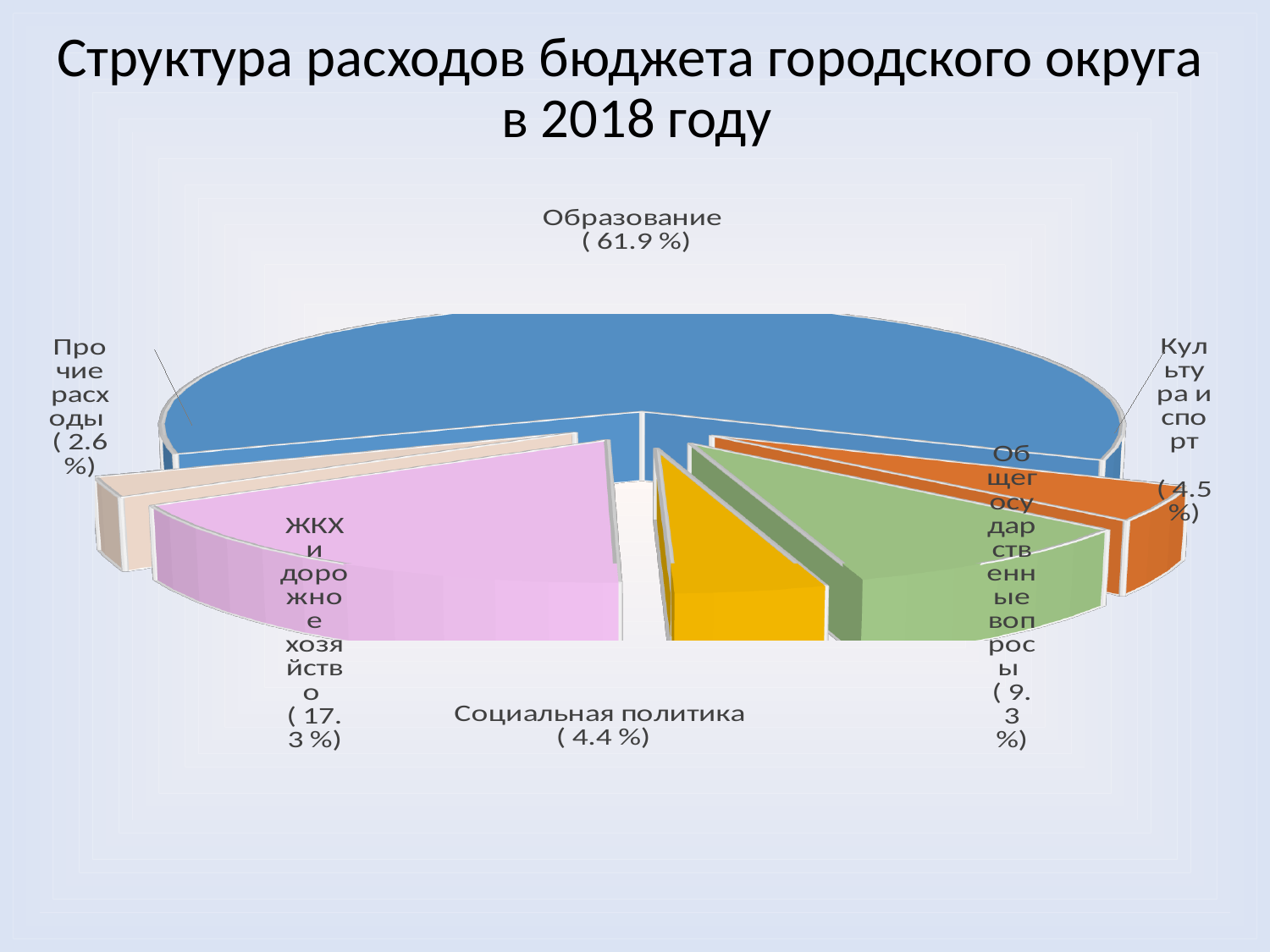

# Структура расходов бюджета городского округа в 2018 году

[unsupported chart]